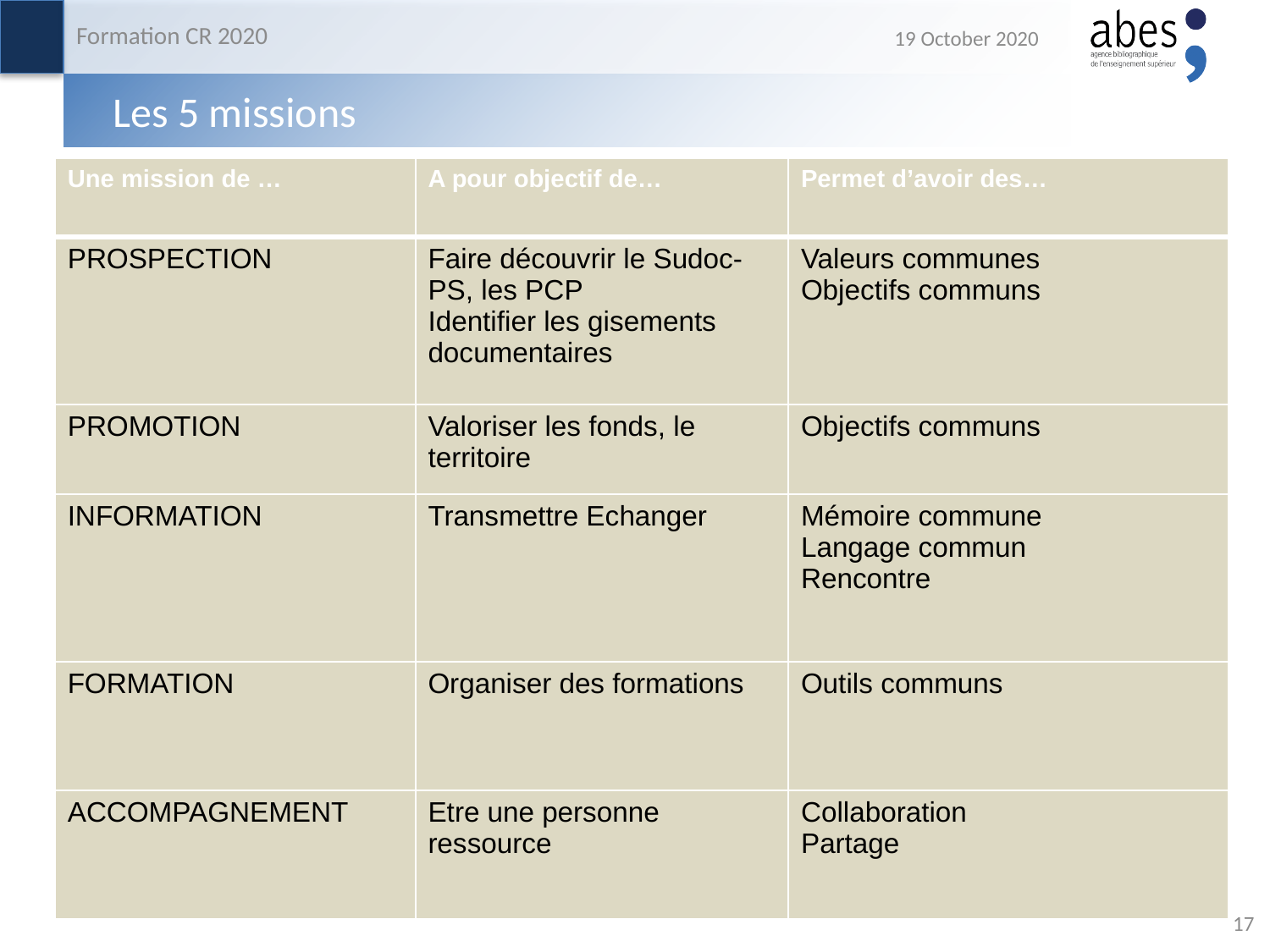

Formation CR 2020
19 October 2020
# Les 5 missions
| Une mission de … | A pour objectif de… | Permet d’avoir des… |
| --- | --- | --- |
| PROSPECTION | Faire découvrir le Sudoc-PS, les PCP Identifier les gisements documentaires | Valeurs communes Objectifs communs |
| PROMOTION | Valoriser les fonds, le territoire | Objectifs communs |
| INFORMATION | Transmettre Echanger | Mémoire commune Langage commun Rencontre |
| FORMATION | Organiser des formations | Outils communs |
| ACCOMPAGNEMENT | Etre une personne ressource | Collaboration Partage |

17